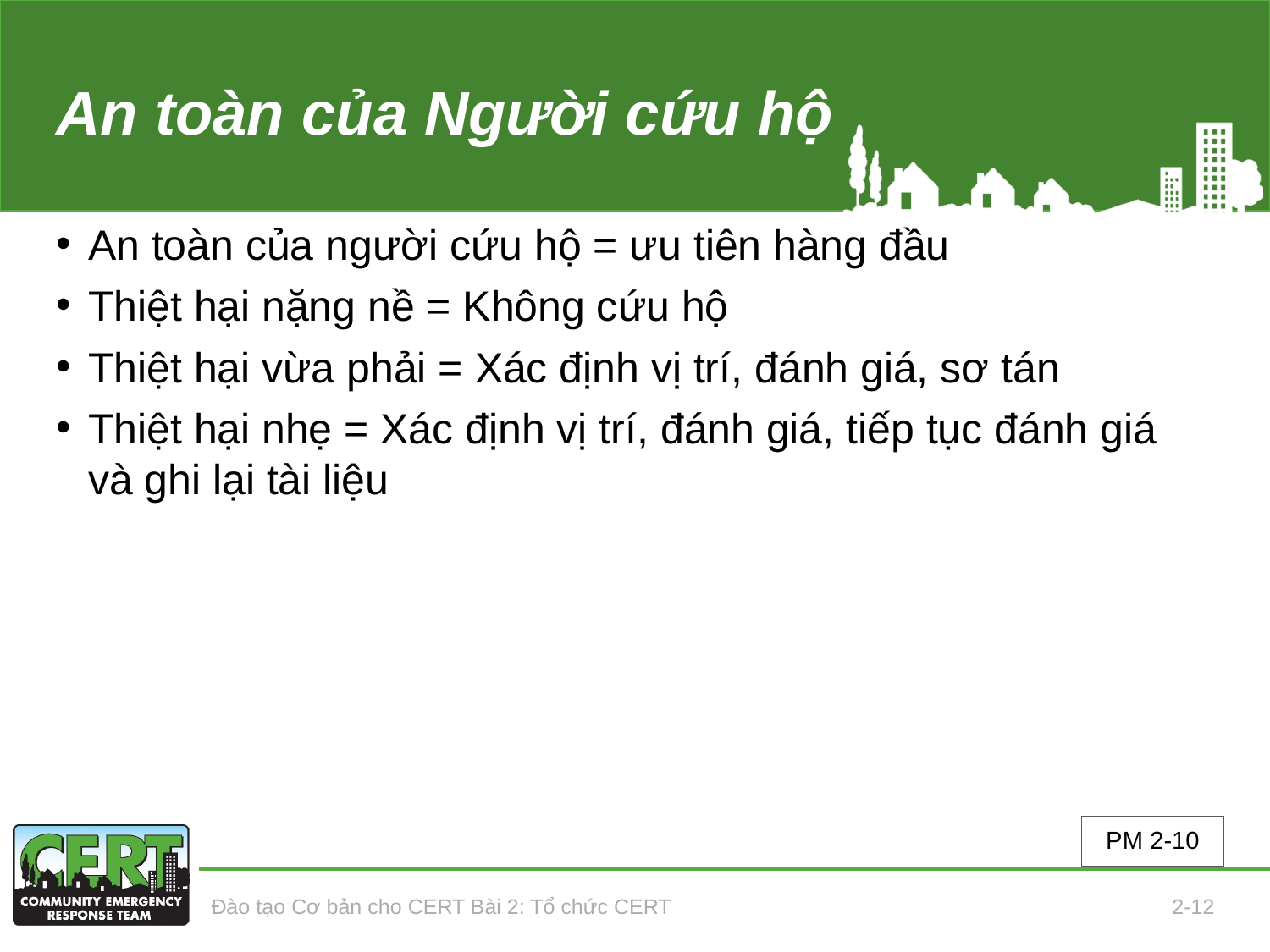

# An toàn của Người cứu hộ
An toàn của người cứu hộ = ưu tiên hàng đầu
Thiệt hại nặng nề = Không cứu hộ
Thiệt hại vừa phải = Xác định vị trí, đánh giá, sơ tán
Thiệt hại nhẹ = Xác định vị trí, đánh giá, tiếp tục đánh giá và ghi lại tài liệu
PM 2-10
Đào tạo Cơ bản cho CERT Bài 2: Tổ chức CERT
2-12